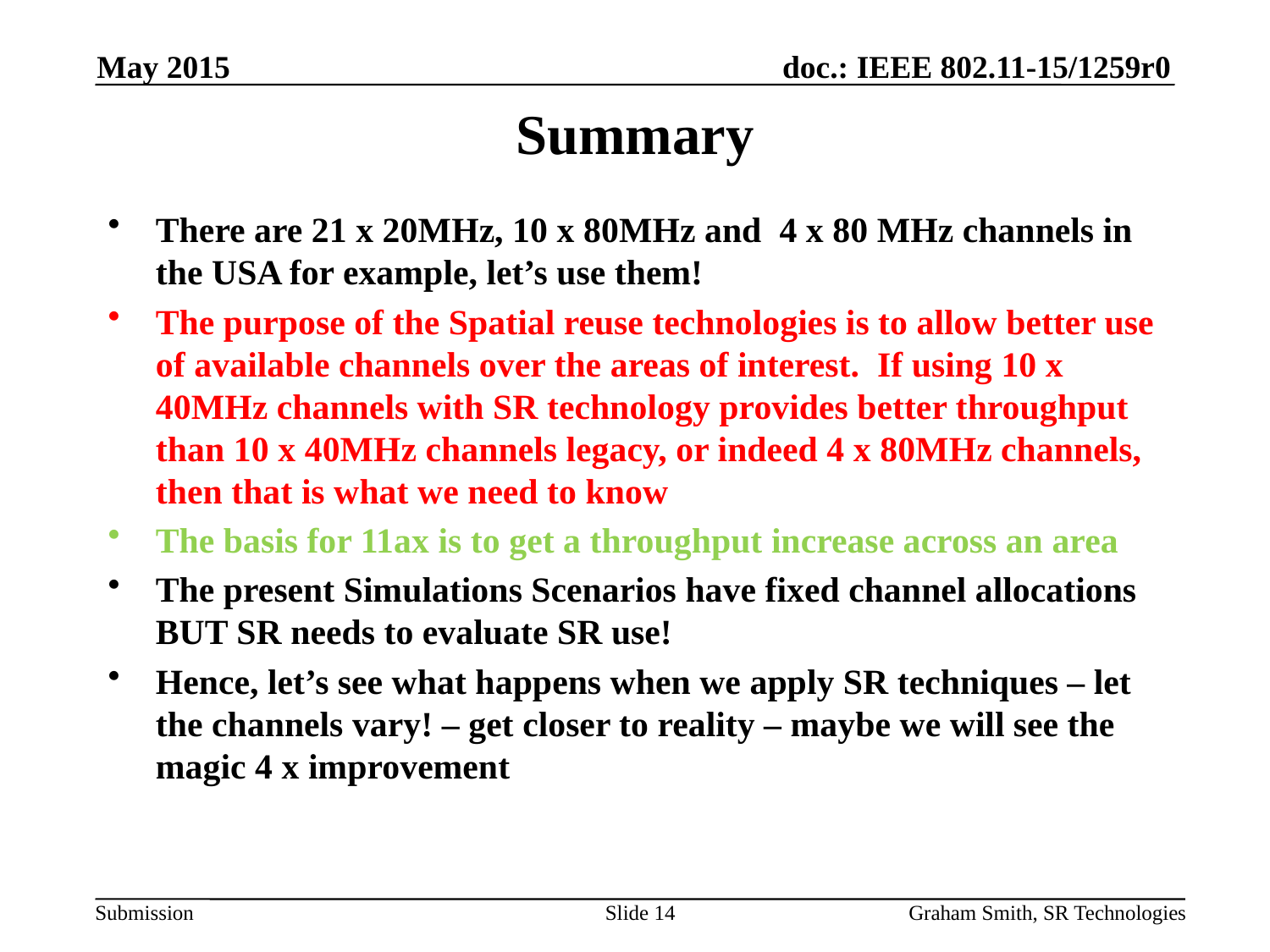

May 2015
# Summary
There are 21 x 20MHz, 10 x 80MHz and  4 x 80 MHz channels in the USA for example, let’s use them!
The purpose of the Spatial reuse technologies is to allow better use of available channels over the areas of interest.  If using 10 x 40MHz channels with SR technology provides better throughput than 10 x 40MHz channels legacy, or indeed 4 x 80MHz channels, then that is what we need to know
The basis for 11ax is to get a throughput increase across an area
The present Simulations Scenarios have fixed channel allocations BUT SR needs to evaluate SR use!
Hence, let’s see what happens when we apply SR techniques – let the channels vary! – get closer to reality – maybe we will see the magic 4 x improvement

Slide 14
Graham Smith, SR Technologies